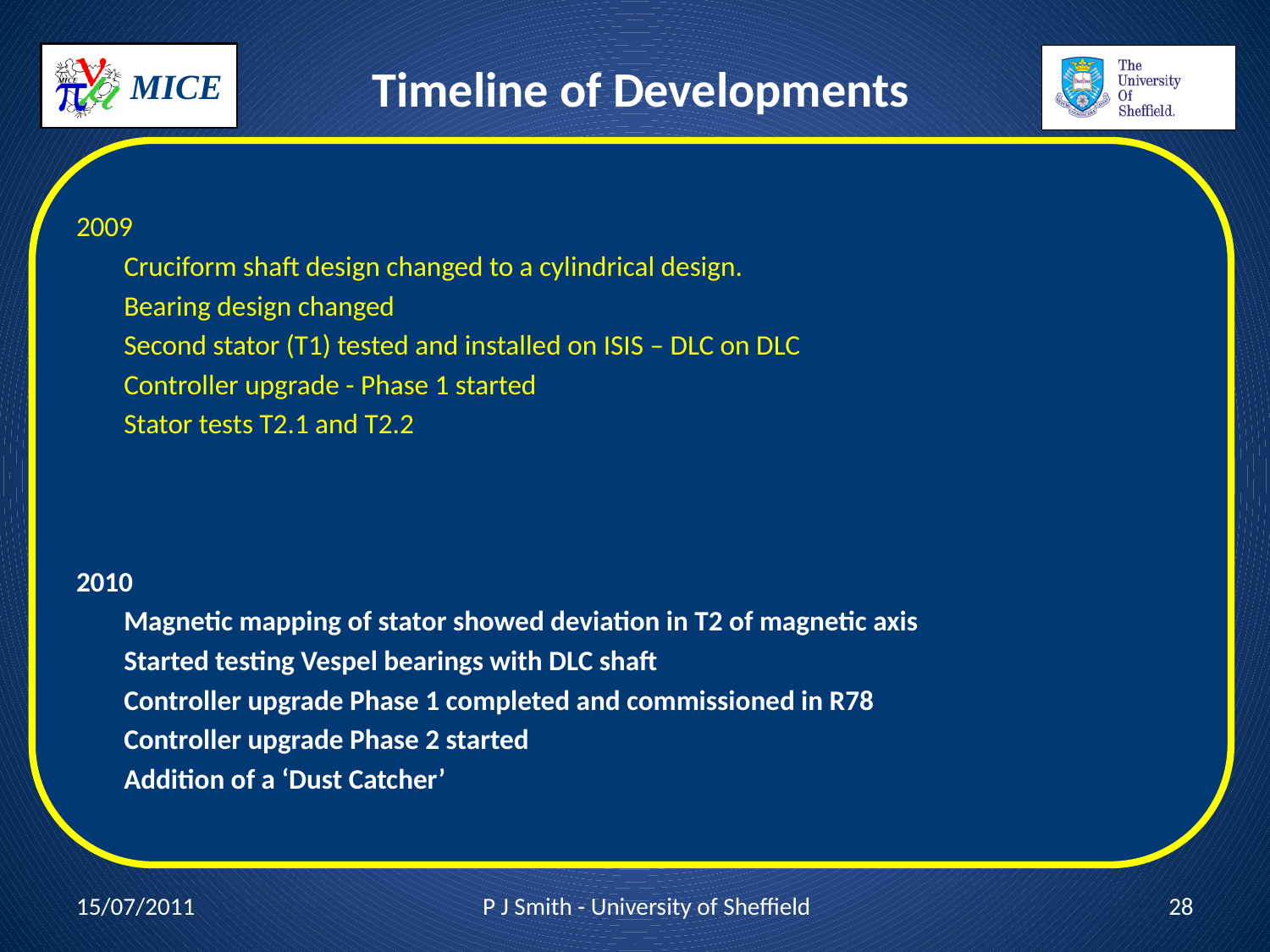

# Timeline of Developments

2009
	Cruciform shaft design changed to a cylindrical design.
	Bearing design changed
	Second stator (T1) tested and installed on ISIS – DLC on DLC
	Controller upgrade - Phase 1 started
	Stator tests T2.1 and T2.2

2010
	Magnetic mapping of stator showed deviation in T2 of magnetic axis
	Started testing Vespel bearings with DLC shaft
	Controller upgrade Phase 1 completed and commissioned in R78
	Controller upgrade Phase 2 started
	Addition of a ‘Dust Catcher’

15/07/2011
P J Smith - University of Sheffield
28